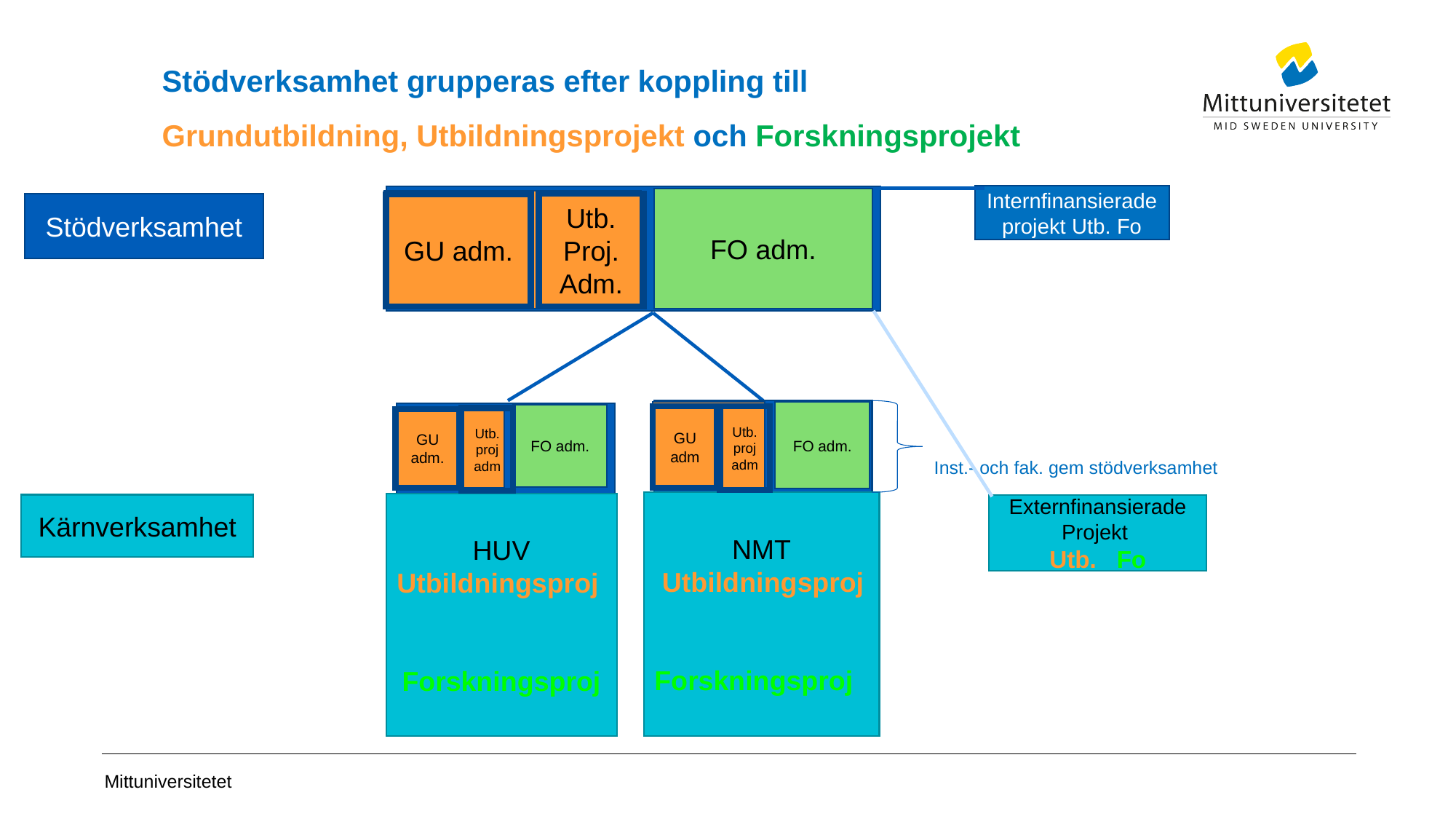

# Stödverksamhet grupperas efter koppling till Grundutbildning, Utbildningsprojekt och Forskningsprojekt Inst.- och fak. gem stödverksamhet
Internfinansierade projekt Utb. Fo
Ledning		Förv.
KOM/SAM	Bib
FO adm.

Utb. Proj. Adm.
Stödverksamhet
GU adm.

FO adm.

FO adm.
GU adm
Utb. proj
adm

Utb.projadm
GU adm.

NMT
 Utbildningsproj

         Forskningsproj
HUV
Utbildningsproj
        Forskningsproj
Kärnverksamhet
Externfinansierade Projekt
Utb.   Fo